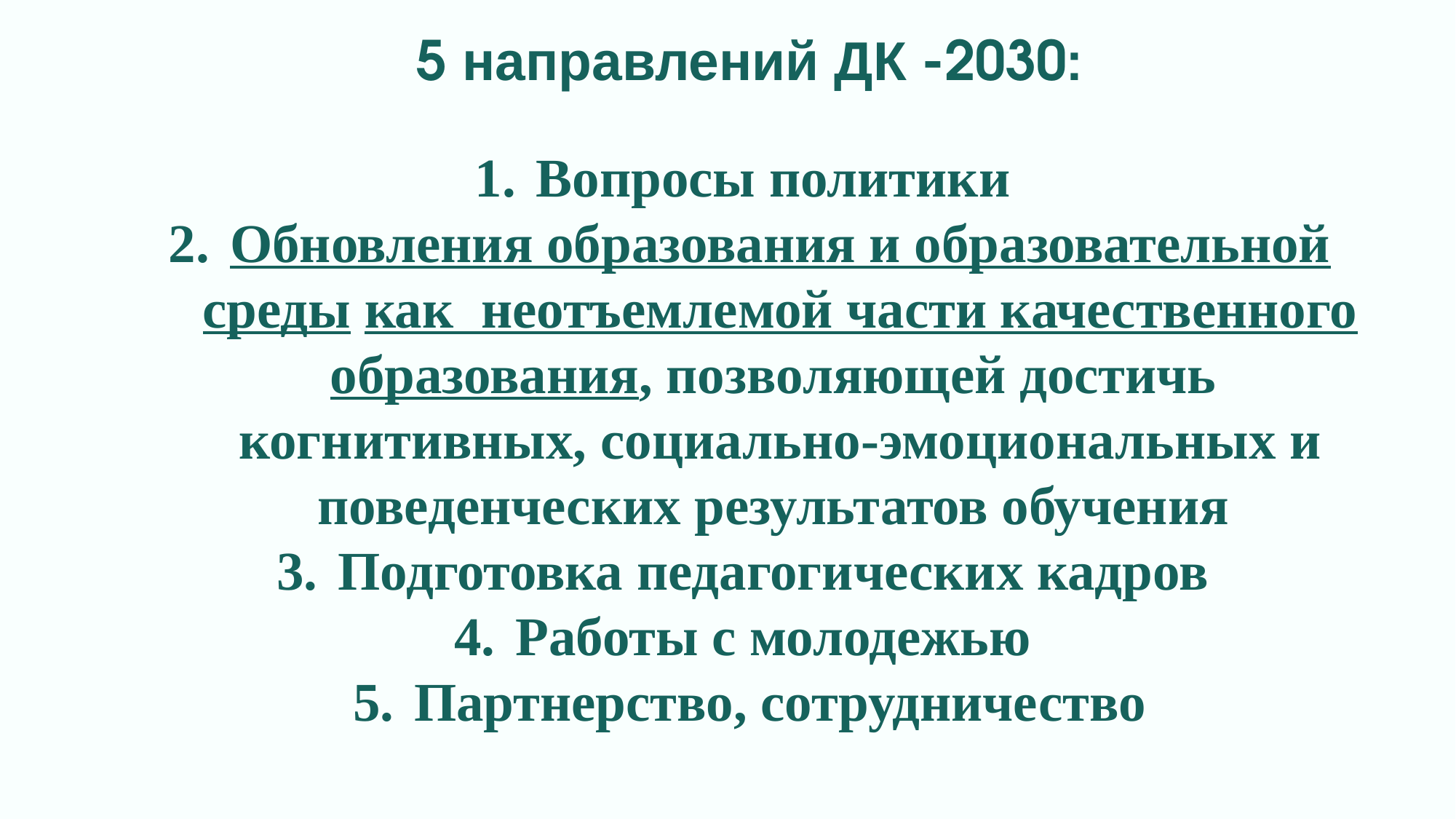

5 направлений ДК -2030:

Вопросы политики
Обновления образования и образовательной среды как  неотъемлемой части качественного образования, позволяющей достичь  когнитивных, социально-эмоциональных и поведенческих результатов обучения
Подготовка педагогических кадров
Работы с молодежью
Партнерство, сотрудничество